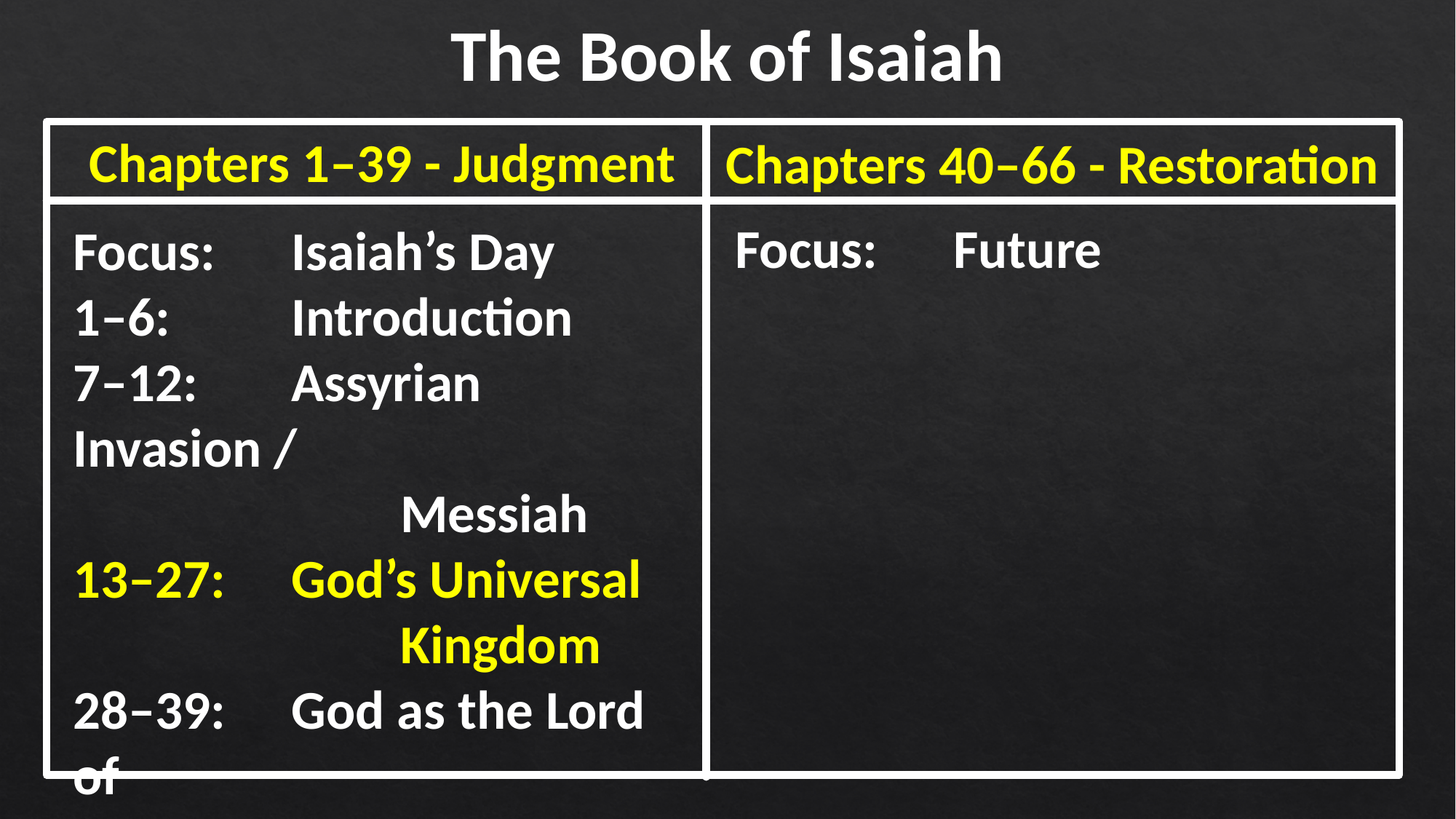

The Book of Isaiah

Chapters 1–39 - Judgment
Chapters 40–66 - Restoration
Focus: 	Future
Focus: 	Isaiah’s Day
1–6:  	Introduction
7–12:	Assyrian Invasion /
			Messiah
13–27:	God’s Universal
			Kingdom
28–39:	God as the Lord of
			History